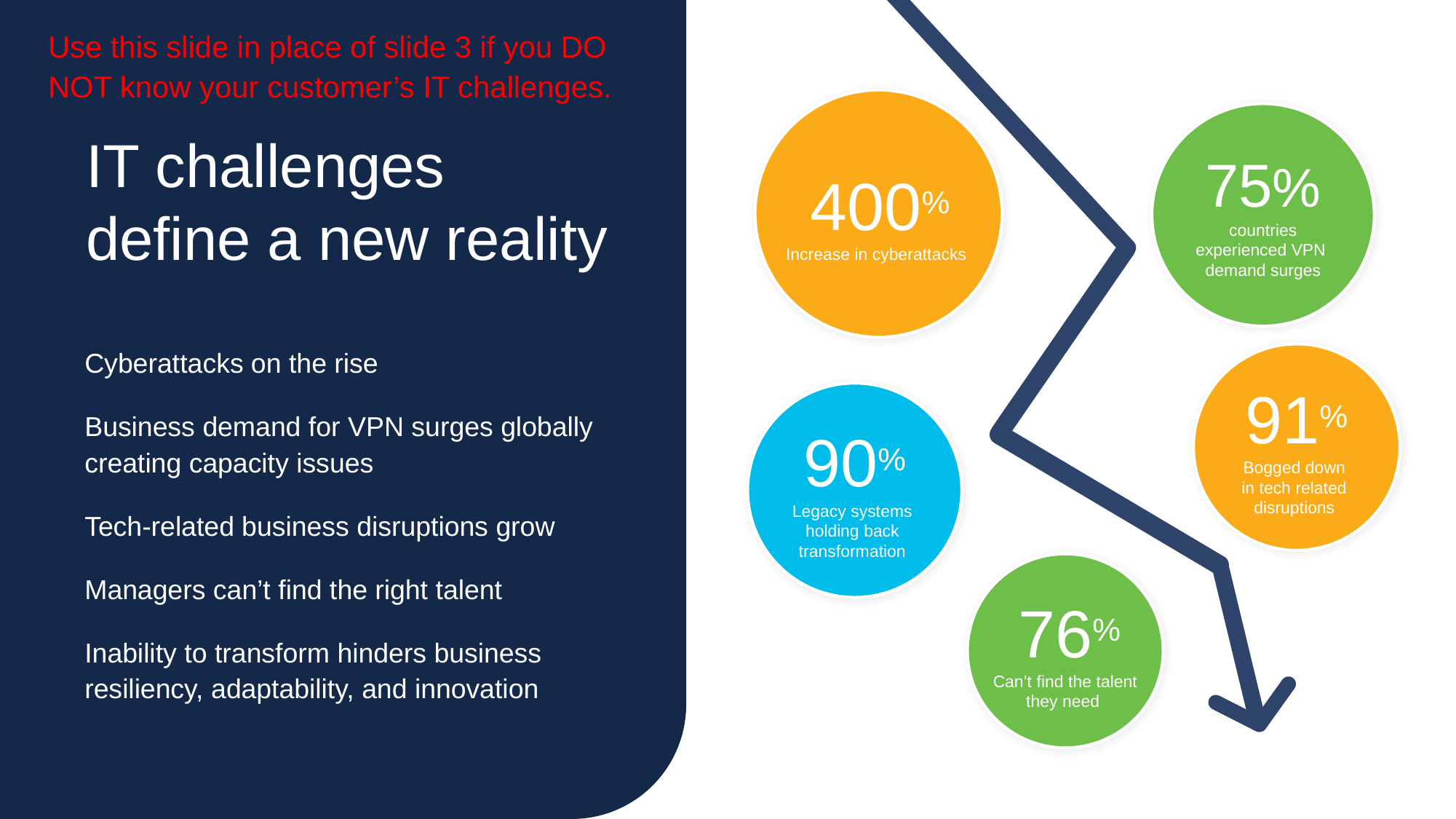

Use this slide in place of slide 3 if you DO NOT know your customer’s IT challenges.
 400%
Increase in cyberattacks

75%
 countries
experienced VPN
demand surges

IT challenges
define a new reality
Cyberattacks on the rise
Business demand for VPN surges globally creating capacity issues
Tech-related business disruptions grow
Managers can’t find the right talent
Inability to transform hinders business resiliency, adaptability, and innovation ​
91%
Bogged down
in tech related
disruptions
 90%
Legacy systems
holding back
transformation

 76%
 Can’t find the talent
they need